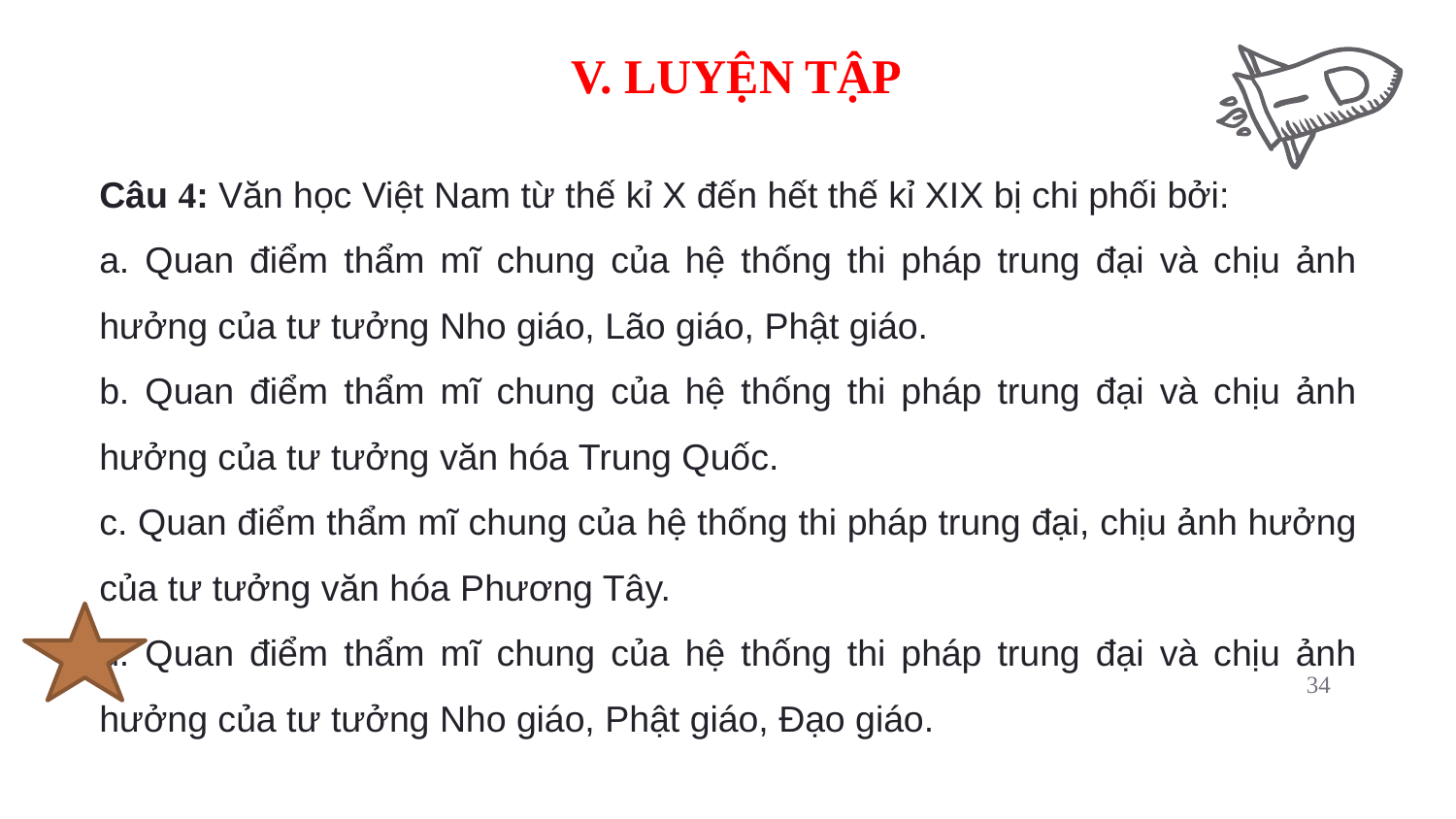

# V. LUYỆN TẬP
Câu 4: Văn học Việt Nam từ thế kỉ X đến hết thế kỉ XIX bị chi phối bởi:
a. Quan điểm thẩm mĩ chung của hệ thống thi pháp trung đại và chịu ảnh hưởng của tư tưởng Nho giáo, Lão giáo, Phật giáo.
b. Quan điểm thẩm mĩ chung của hệ thống thi pháp trung đại và chịu ảnh hưởng của tư tưởng văn hóa Trung Quốc.
c. Quan điểm thẩm mĩ chung của hệ thống thi pháp trung đại, chịu ảnh hưởng của tư tưởng văn hóa Phương Tây.
d. Quan điểm thẩm mĩ chung của hệ thống thi pháp trung đại và chịu ảnh hưởng của tư tưởng Nho giáo, Phật giáo, Đạo giáo.

34